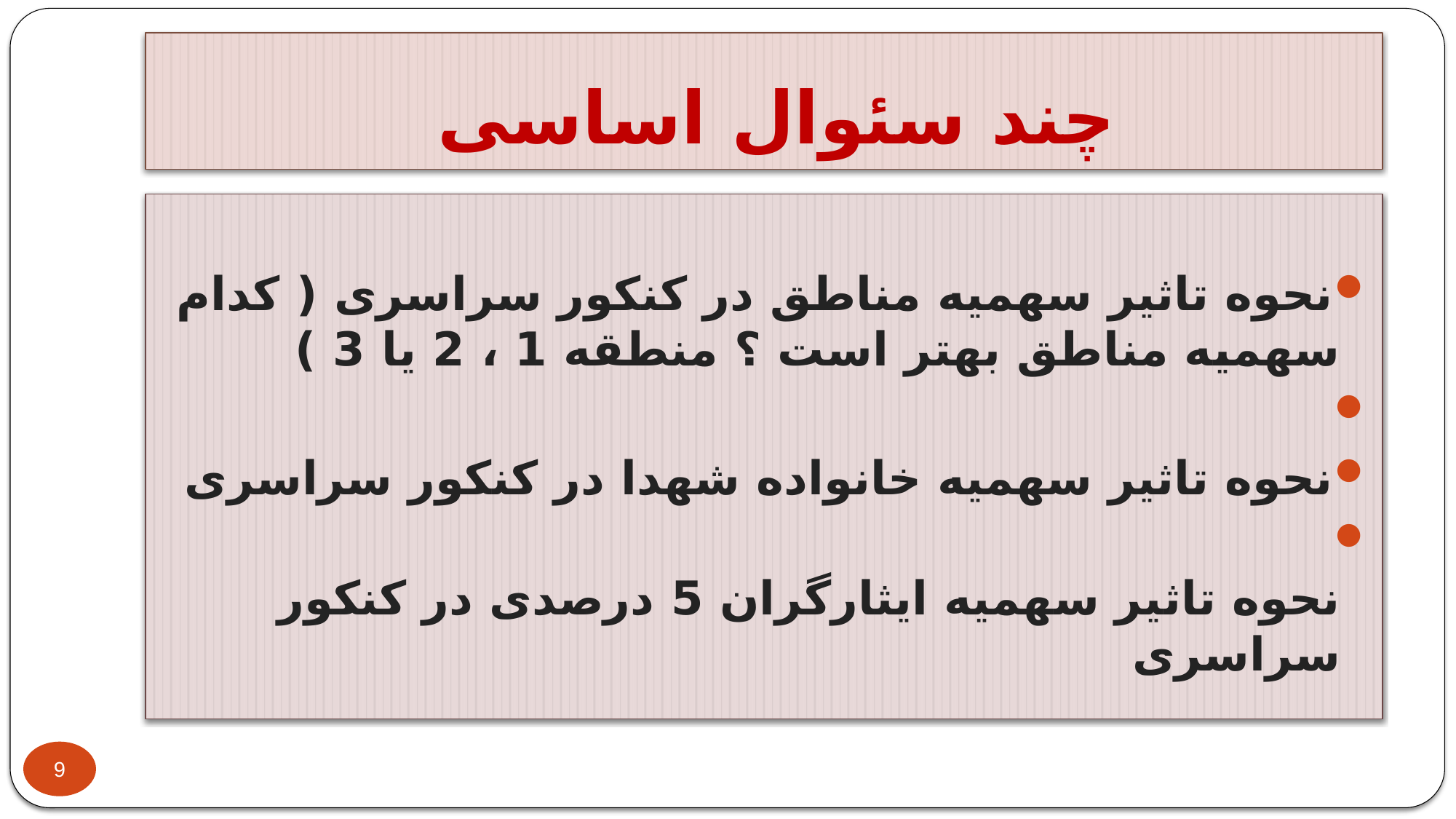

# چند سئوال اساسی

نحوه تاثیر سهمیه مناطق در کنکور سراسری ( کدام سهمیه مناطق بهتر است ؟ منطقه 1 ، 2 یا 3 )

نحوه تاثیر سهمیه خانواده شهدا در کنکور سراسری
نحوه تاثیر سهمیه ایثارگران 5 درصدی در کنکور سراسری
9